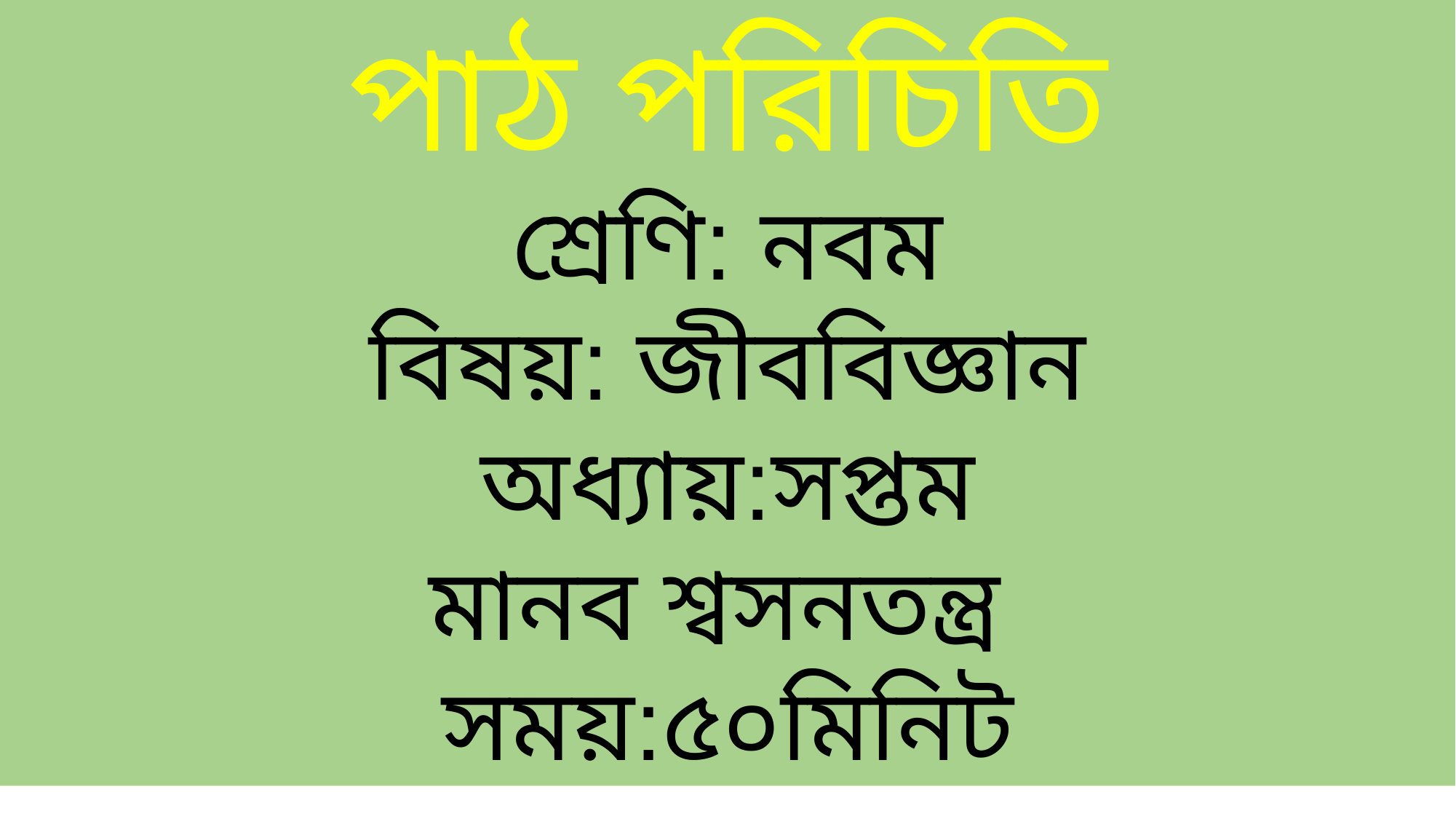

পাঠ পরিচিতি
শ্রেণি: নবম
বিষয়: জীববিজ্ঞান
অধ্যায়:সপ্তম
মানব শ্বসনতন্ত্র
সময়:৫০মিনিট